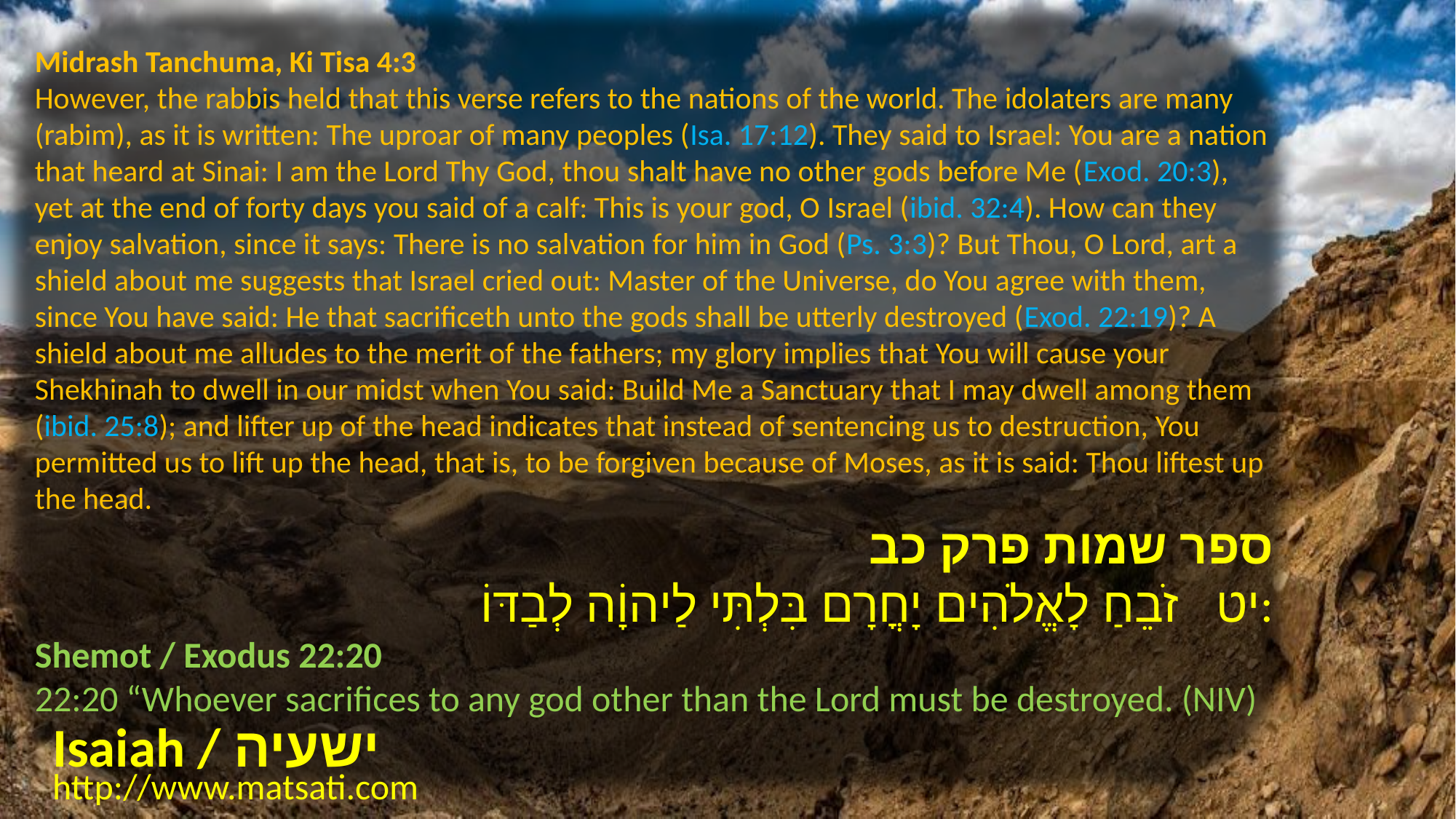

Midrash Tanchuma, Ki Tisa 4:3
However, the rabbis held that this verse refers to the nations of the world. The idolaters are many (rabim), as it is written: The uproar of many peoples (Isa. 17:12). They said to Israel: You are a nation that heard at Sinai: I am the Lord Thy God, thou shalt have no other gods before Me (Exod. 20:3), yet at the end of forty days you said of a calf: This is your god, O Israel (ibid. 32:4). How can they enjoy salvation, since it says: There is no salvation for him in God (Ps. 3:3)? But Thou, O Lord, art a shield about me suggests that Israel cried out: Master of the Universe, do You agree with them, since You have said: He that sacrificeth unto the gods shall be utterly destroyed (Exod. 22:19)? A shield about me alludes to the merit of the fathers; my glory implies that You will cause your Shekhinah to dwell in our midst when You said: Build Me a Sanctuary that I may dwell among them (ibid. 25:8); and lifter up of the head indicates that instead of sentencing us to destruction, You permitted us to lift up the head, that is, to be forgiven because of Moses, as it is said: Thou liftest up the head.
ספר שמות פרק כב
יט   זֹבֵחַ לָאֱלֹהִים יָחֳרָם בִּלְתִּי לַיהוָֹה לְבַדּוֹ:
Shemot / Exodus 22:20
22:20 “Whoever sacrifices to any god other than the Lord must be destroyed. (NIV)
Isaiah / ישעיה
http://www.matsati.com